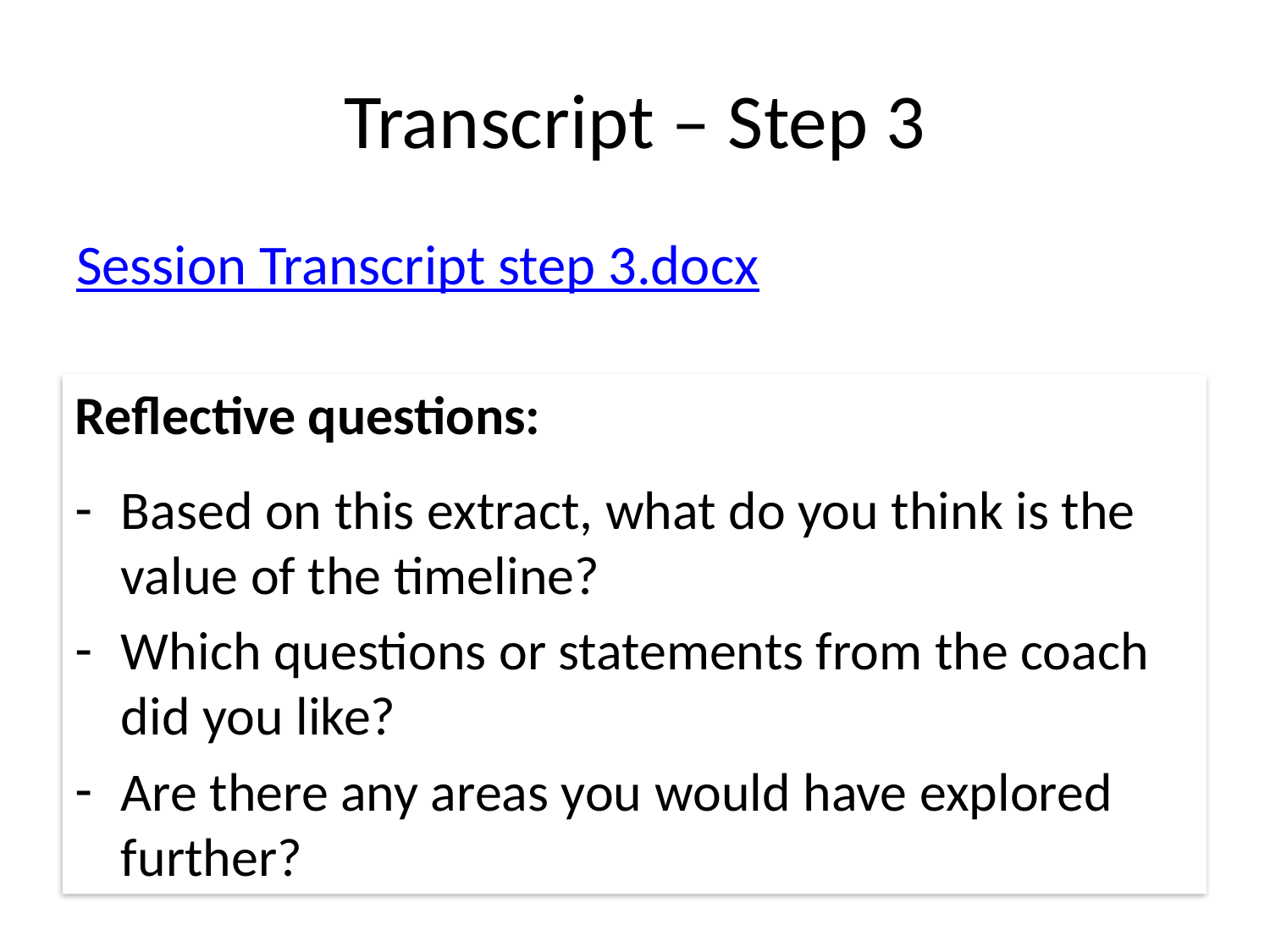

# Transcript – Step 3
Session Transcript step 3.docx
Reflective questions:

Based on this extract, what do you think is the value of the timeline?
Which questions or statements from the coach did you like?
Are there any areas you would have explored further?